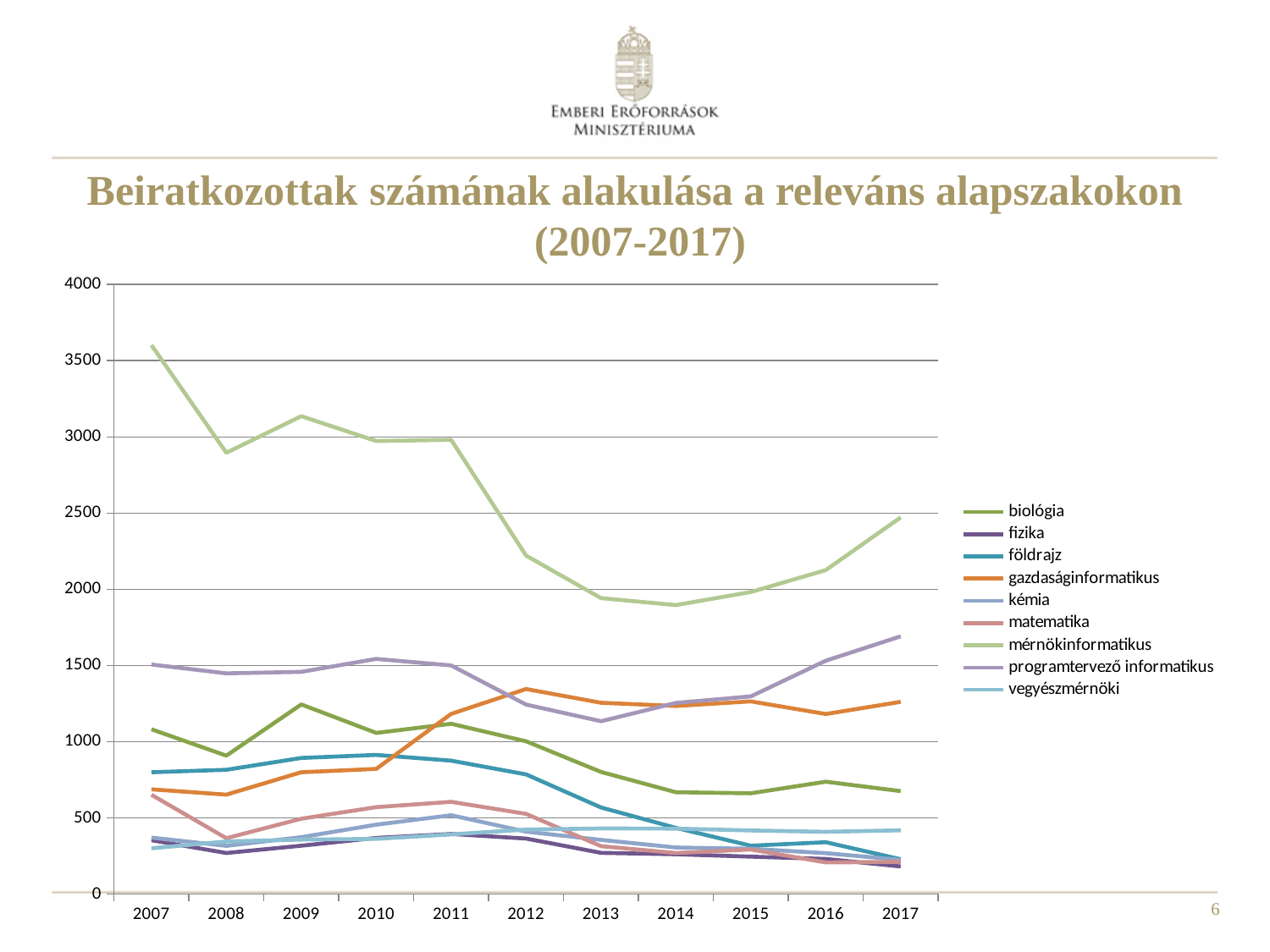

# Beiratkozottak számának alakulása a releváns alapszakokon (2007-2017)

### Chart

| Category | biológia | fizika | földrajz | gazdaságinformatikus | kémia | matematika | mérnökinformatikus | programtervező informatikus | vegyészmérnöki |
|---|---|---|---|---|---|---|---|---|---|
| 2007 | 1081.0 | 353.0 | 799.0 | 687.0 | 370.0 | 651.0 | 3602.0 | 1506.0 | 300.0 |
| 2008 | 908.0 | 269.0 | 815.0 | 652.0 | 316.0 | 366.0 | 2896.0 | 1448.0 | 345.0 |
| 2009 | 1244.0 | 317.0 | 893.0 | 799.0 | 373.0 | 494.0 | 3136.0 | 1458.0 | 357.0 |
| 2010 | 1057.0 | 368.0 | 913.0 | 821.0 | 455.0 | 570.0 | 2973.0 | 1543.0 | 362.0 |
| 2011 | 1117.0 | 394.0 | 875.0 | 1182.0 | 517.0 | 605.0 | 2981.0 | 1500.0 | 391.0 |
| 2012 | 1002.0 | 364.0 | 785.0 | 1345.0 | 409.0 | 526.0 | 2221.0 | 1243.0 | 423.0 |
| 2013 | 801.0 | 270.0 | 568.0 | 1255.0 | 355.0 | 314.0 | 1942.0 | 1134.0 | 430.0 |
| 2014 | 668.0 | 261.0 | 434.0 | 1234.0 | 305.0 | 269.0 | 1896.0 | 1254.0 | 429.0 |
| 2015 | 661.0 | 245.0 | 317.0 | 1264.0 | 297.0 | 292.0 | 1982.0 | 1297.0 | 417.0 |
| 2016 | 737.0 | 230.0 | 340.0 | 1181.0 | 268.0 | 207.0 | 2126.0 | 1531.0 | 408.0 |
| 2017 | 675.0 | 181.0 | 228.0 | 1261.0 | 224.0 | 211.0 | 2472.0 | 1691.0 | 418.0 |